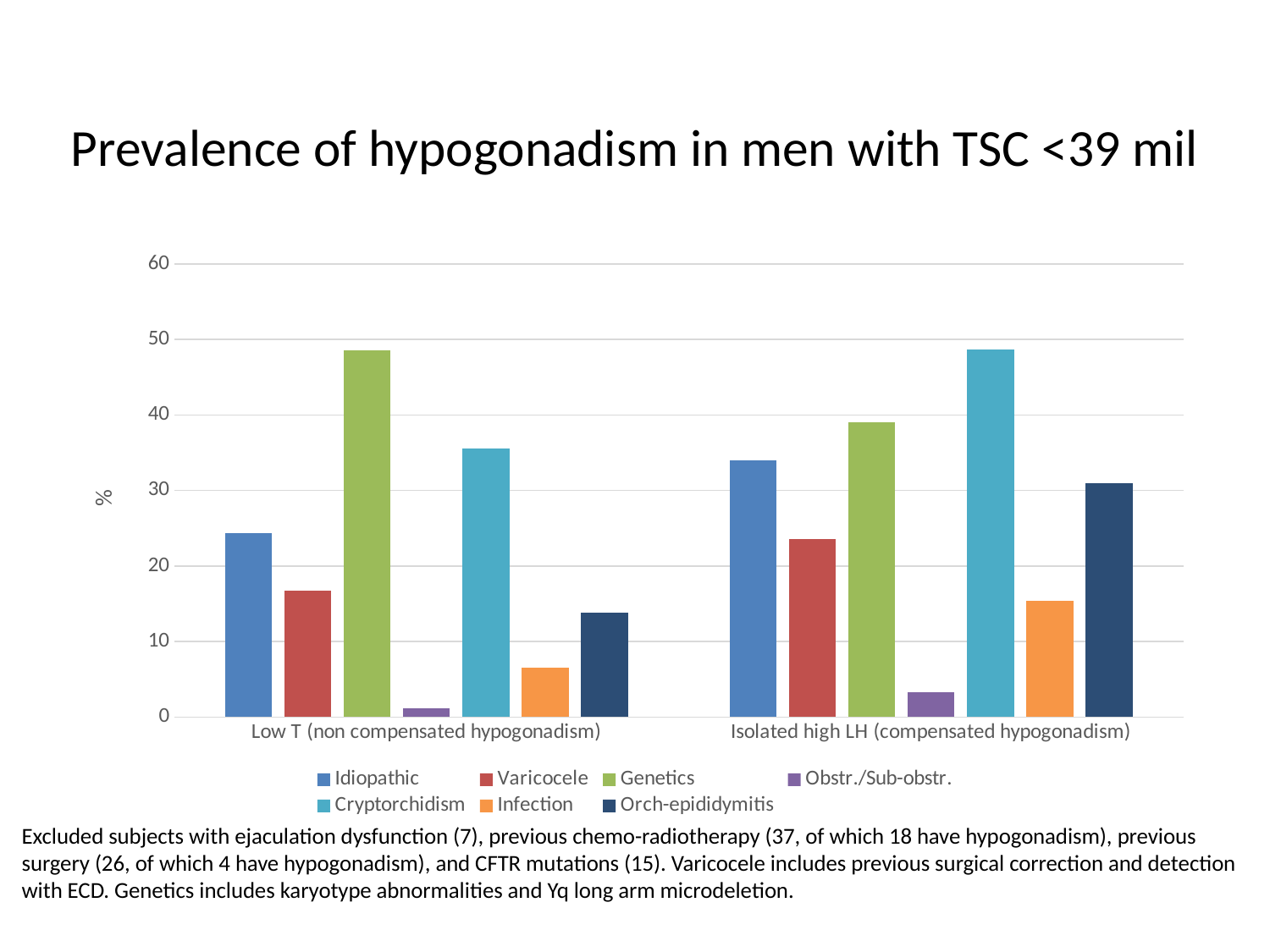

# Prevalence of hypogonadism in men with TSC <39 mil

### Chart

| Category | Idiopathic | Varicocele | Genetics | Obstr./Sub-obstr. | Cryptorchidism | Infection | Orch-epididymitis |
|---|---|---|---|---|---|---|---|
| Low T (non compensated hypogonadism) | 24.3 | 16.7 | 48.6 | 1.1 | 35.6 | 6.5 | 13.8 |
| Isolated high LH (compensated hypogonadism) | 34.0 | 23.6 | 39.0 | 3.3 | 48.7 | 15.4 | 31.0 |
Excluded subjects with ejaculation dysfunction (7), previous chemo-radiotherapy (37, of which 18 have hypogonadism), previous surgery (26, of which 4 have hypogonadism), and CFTR mutations (15). Varicocele includes previous surgical correction and detection with ECD. Genetics includes karyotype abnormalities and Yq long arm microdeletion.